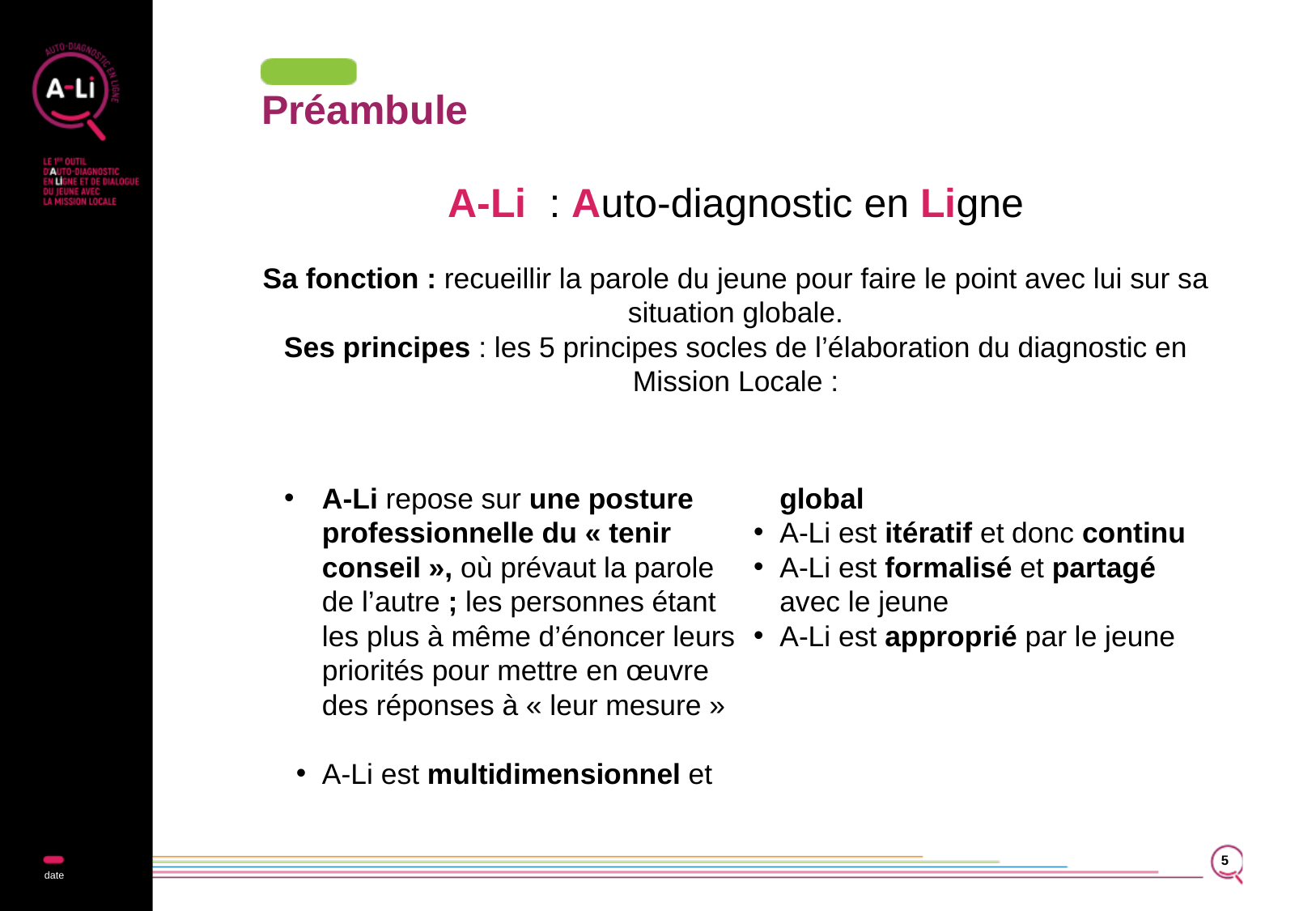

# Préambule
A-Li  : Auto-diagnostic en Ligne

Sa fonction : recueillir la parole du jeune pour faire le point avec lui sur sa situation globale.
Ses principes : les 5 principes socles de l’élaboration du diagnostic en Mission Locale :

A-Li repose sur une posture professionnelle du « tenir conseil », où prévaut la parole de l’autre ; les personnes étant les plus à même d’énoncer leurs priorités pour mettre en œuvre des réponses à « leur mesure »

A-Li est multidimensionnel et global
A-Li est itératif et donc continu
A-Li est formalisé et partagé avec le jeune
A-Li est approprié par le jeune
5
date